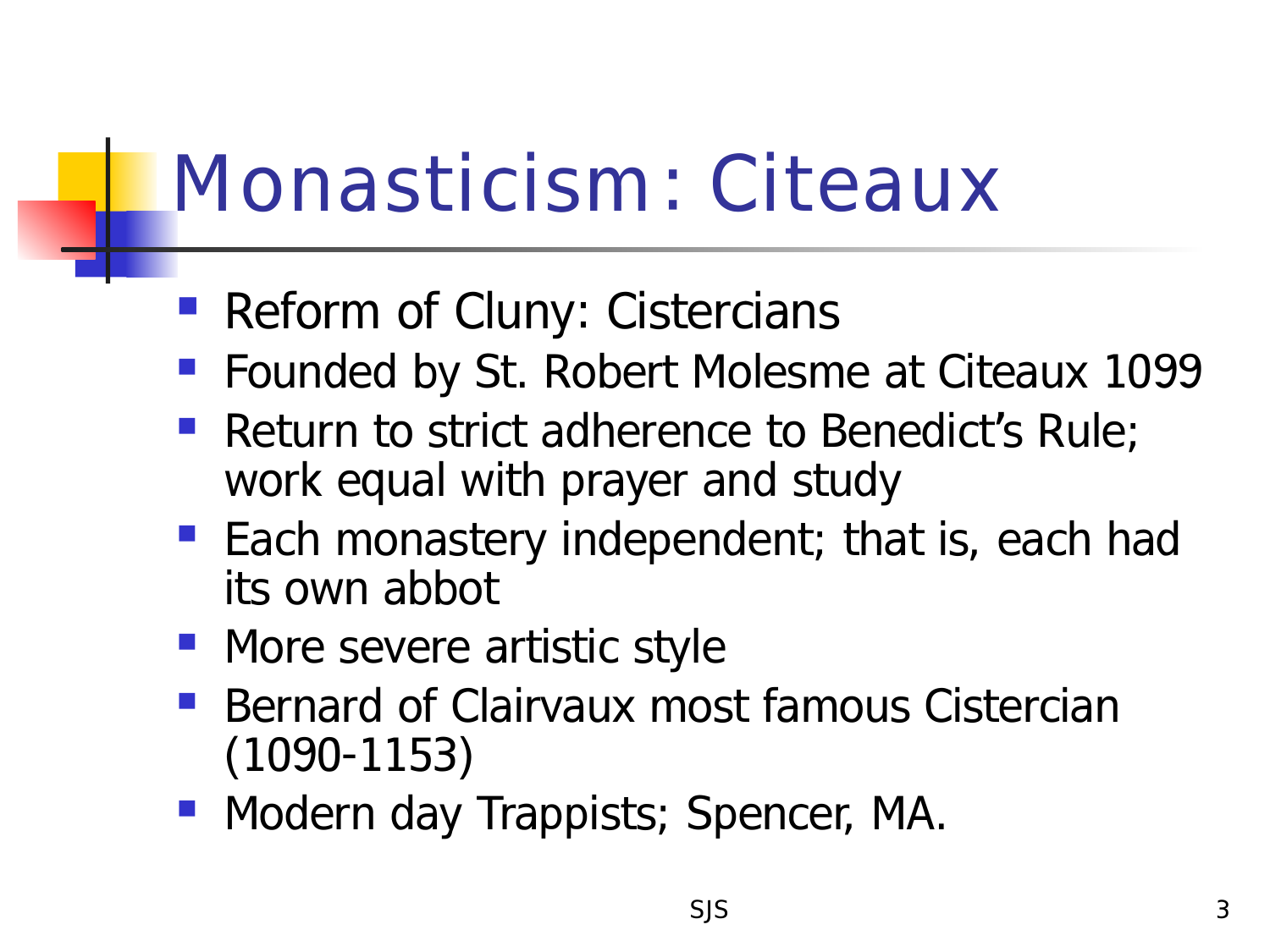

# Monasticism: Citeaux
Reform of Cluny: Cistercians
Founded by St. Robert Molesme at Citeaux 1099
Return to strict adherence to Benedict’s Rule; work equal with prayer and study
Each monastery independent; that is, each had its own abbot
More severe artistic style
Bernard of Clairvaux most famous Cistercian (1090-1153)
Modern day Trappists; Spencer, MA.

SJS
3